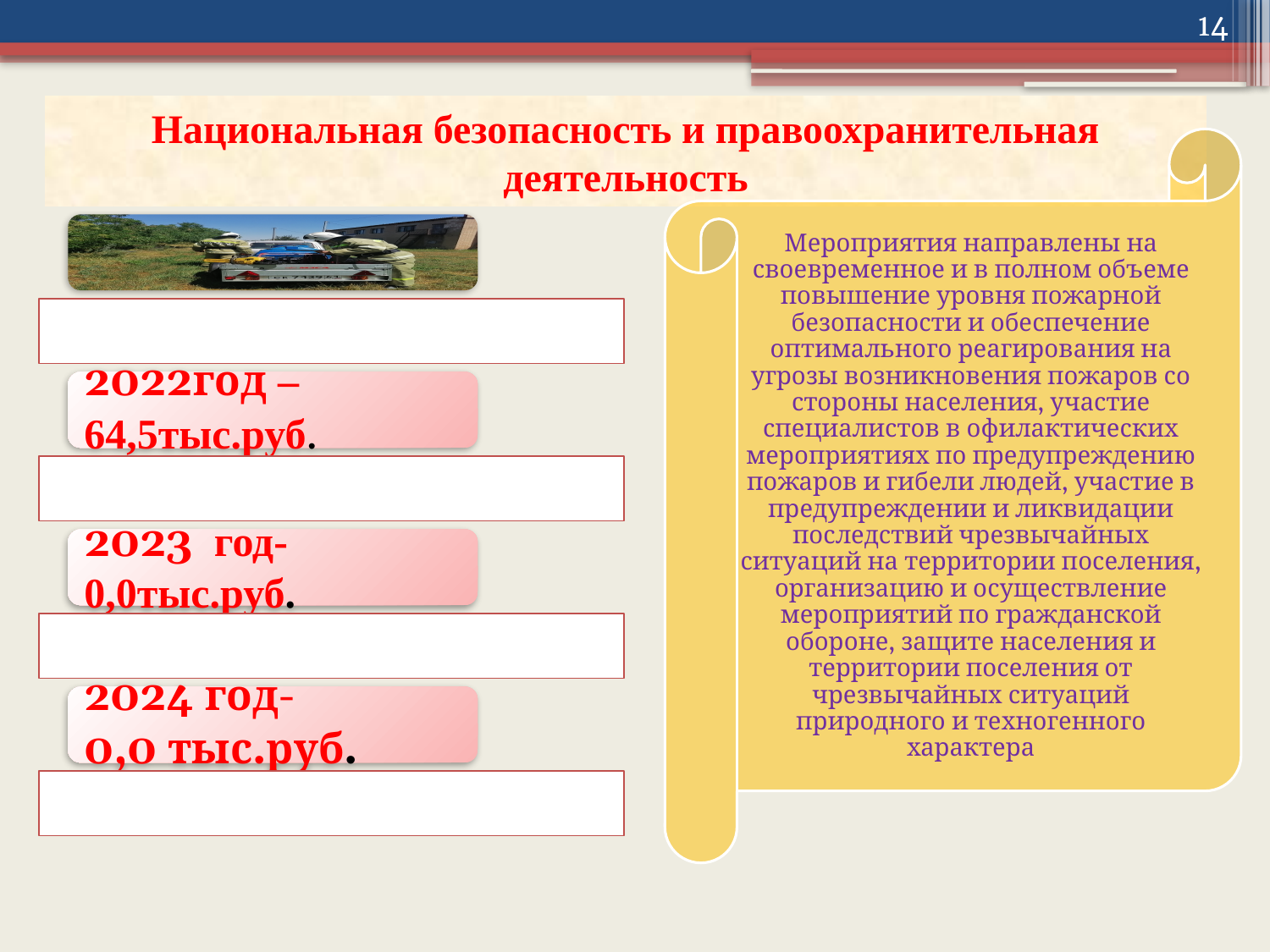

14
# Национальная безопасность и правоохранительная деятельность
Мероприятия направлены на своевременное и в полном объеме повышение уровня пожарной безопасности и обеспечение оптимального реагирования на угрозы возникновения пожаров со стороны населения, участие специалистов в офилактических мероприятиях по предупреждению пожаров и гибели людей, участие в предупреждении и ликвидации последствий чрезвычайных ситуаций на территории поселения, организацию и осуществление мероприятий по гражданской обороне, защите населения и территории поселения от чрезвычайных ситуаций природного и техногенного характера
2022год – 64,5тыс.руб.
2023  год-0,0тыс.руб.
2024 год-           0,0 тыс.руб.